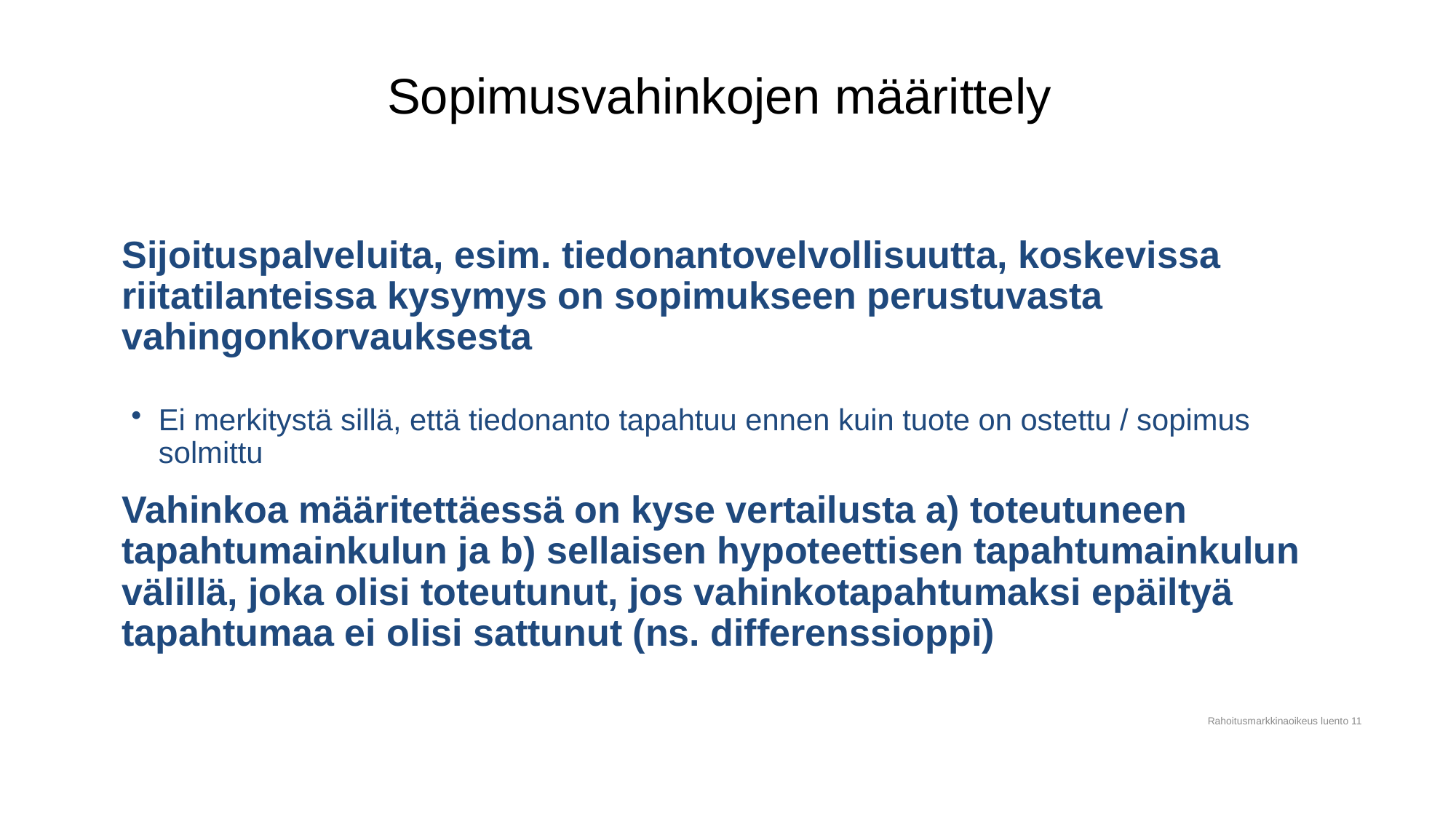

# Sopimusvahinkojen määrittely
Sijoituspalveluita, esim. tiedonantovelvollisuutta, koskevissa riitatilanteissa kysymys on sopimukseen perustuvasta vahingonkorvauksesta
Ei merkitystä sillä, että tiedonanto tapahtuu ennen kuin tuote on ostettu / sopimus solmittu
Vahinkoa määritettäessä on kyse vertailusta a) toteutuneen tapahtumainkulun ja b) sellaisen hypoteettisen tapahtumainkulun välillä, joka olisi toteutunut, jos vahinkotapahtumaksi epäiltyä tapahtumaa ei olisi sattunut (ns. differenssioppi)
Rahoitusmarkkinaoikeus luento 11